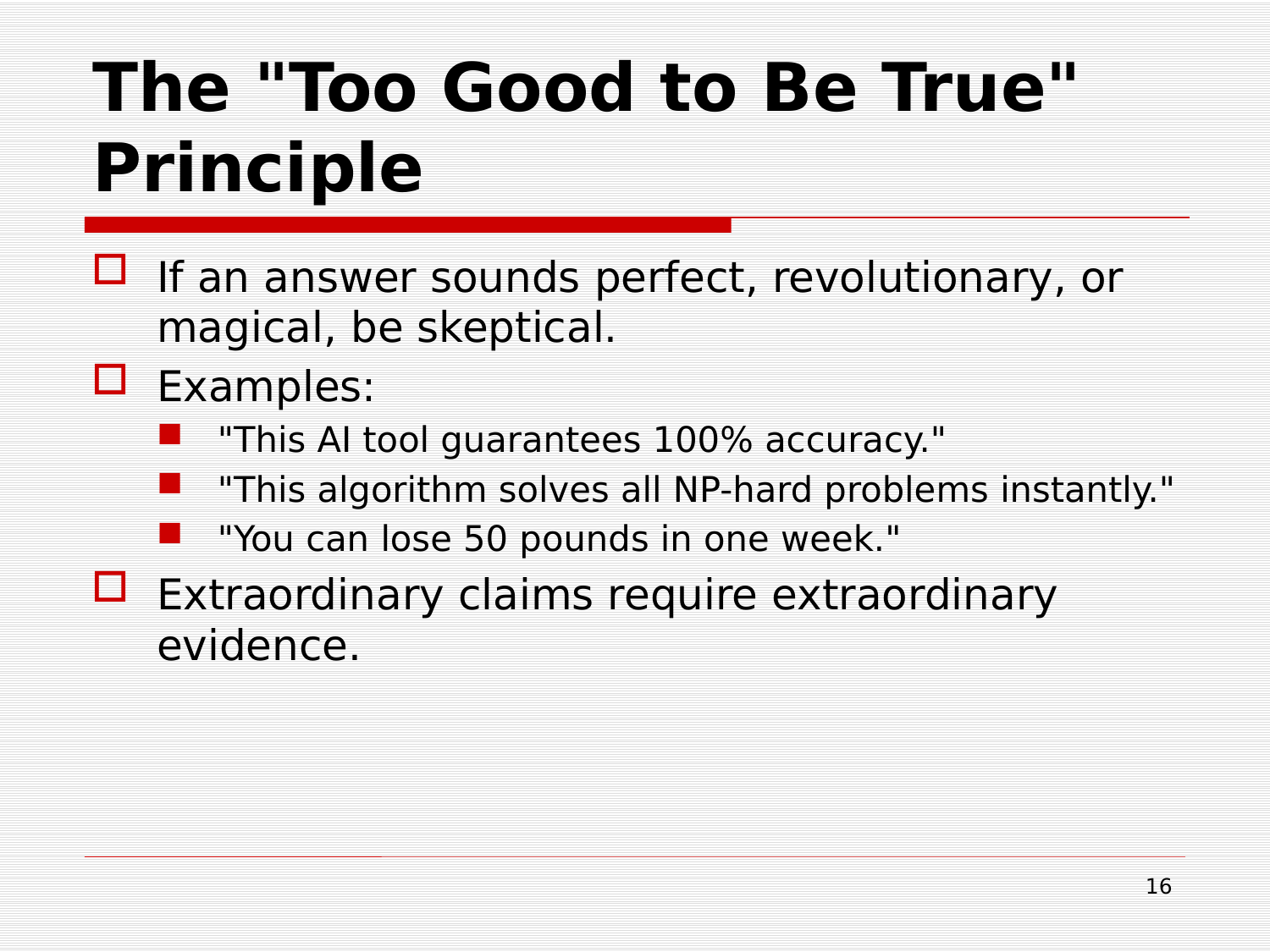

# The "Too Good to Be True" Principle
If an answer sounds perfect, revolutionary, or magical, be skeptical.
Examples:
"This AI tool guarantees 100% accuracy."
"This algorithm solves all NP-hard problems instantly."
"You can lose 50 pounds in one week."
Extraordinary claims require extraordinary evidence.

16